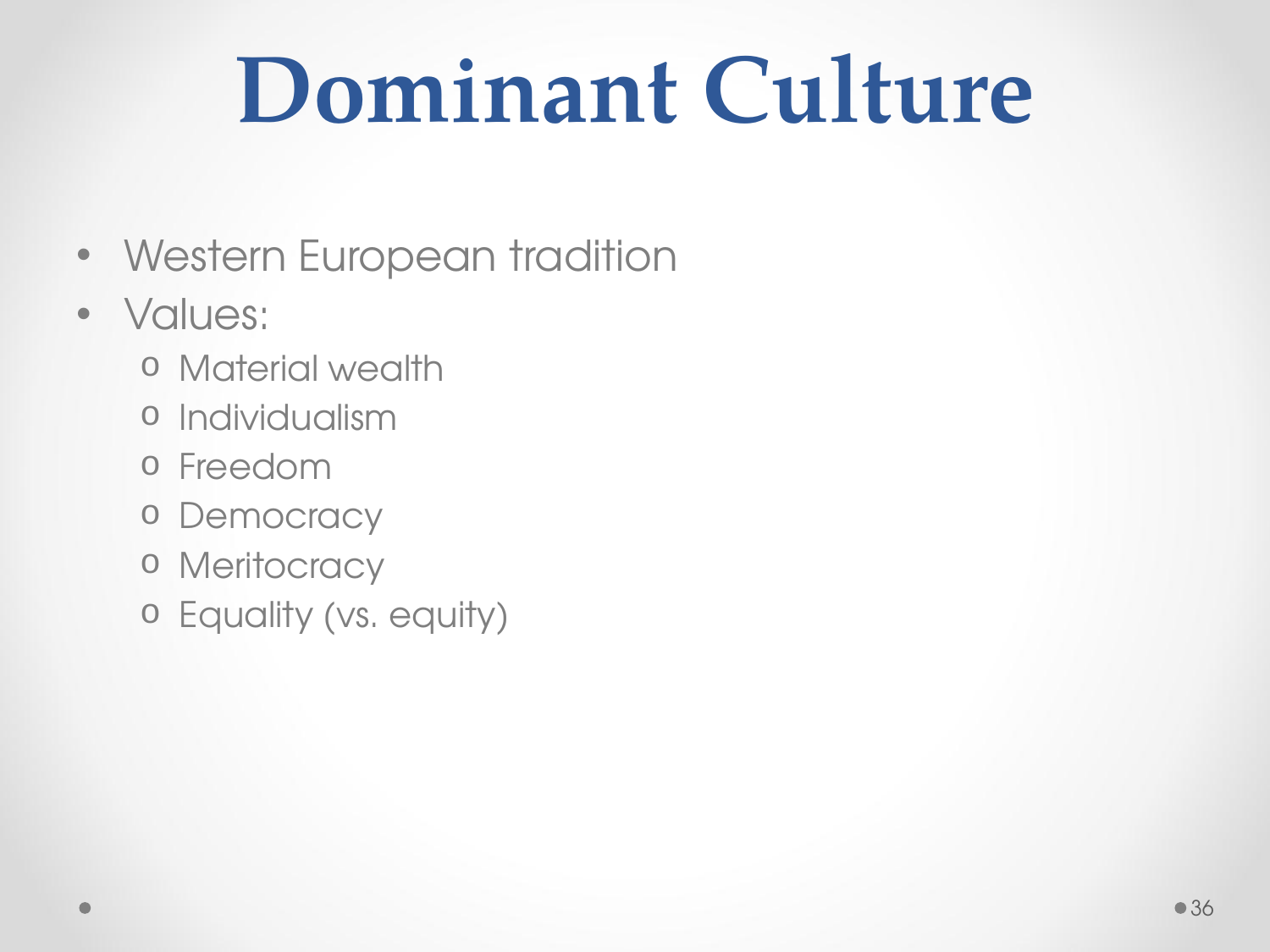

# Dominant Culture
Western European tradition
Values:
Material wealth
Individualism
Freedom
Democracy
Meritocracy
Equality (vs. equity)
36